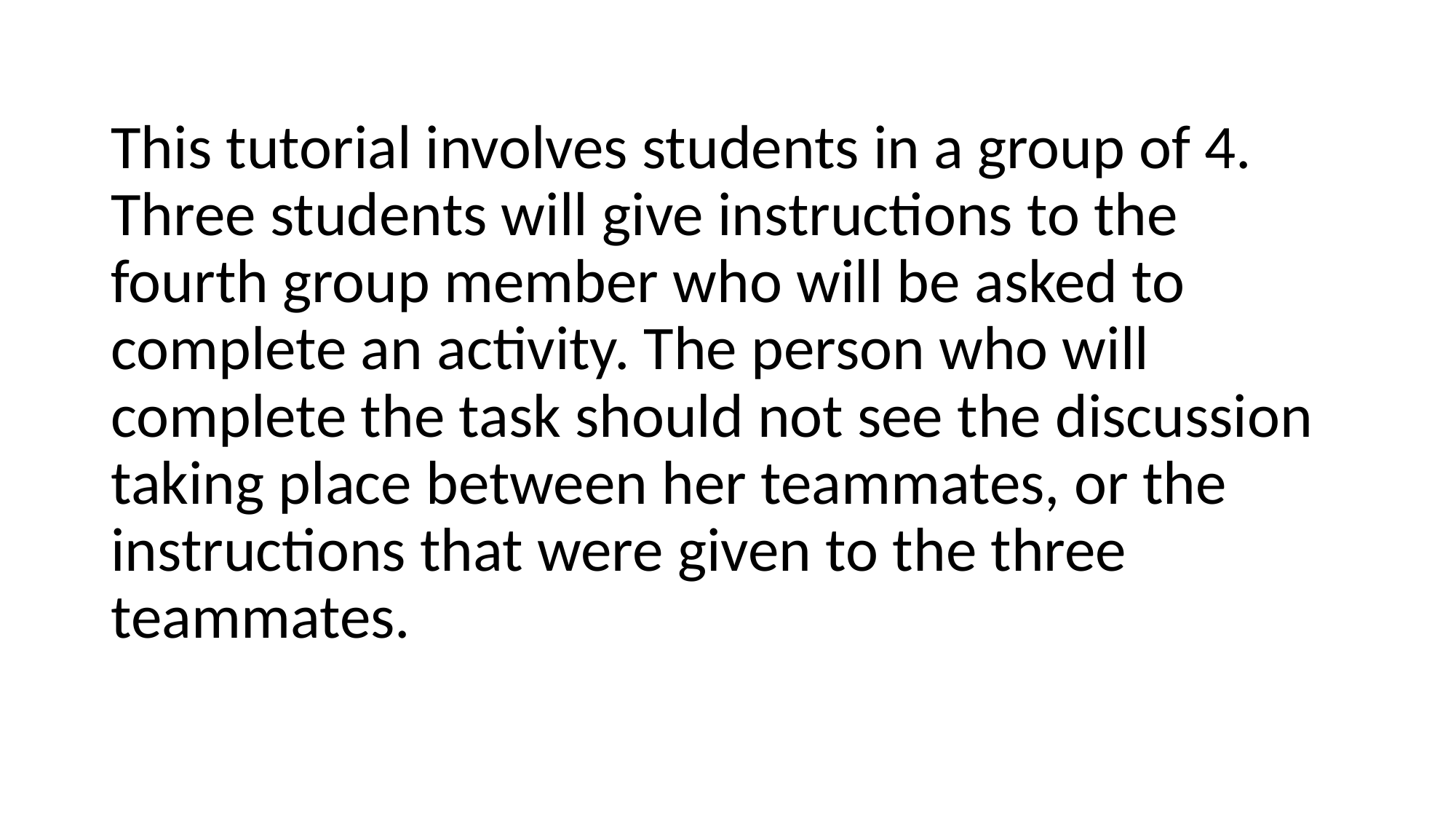

# This tutorial involves students in a group of 4. Three students will give instructions to the fourth group member who will be asked to complete an activity. The person who will complete the task should not see the discussion taking place between her teammates, or the instructions that were given to the three teammates.